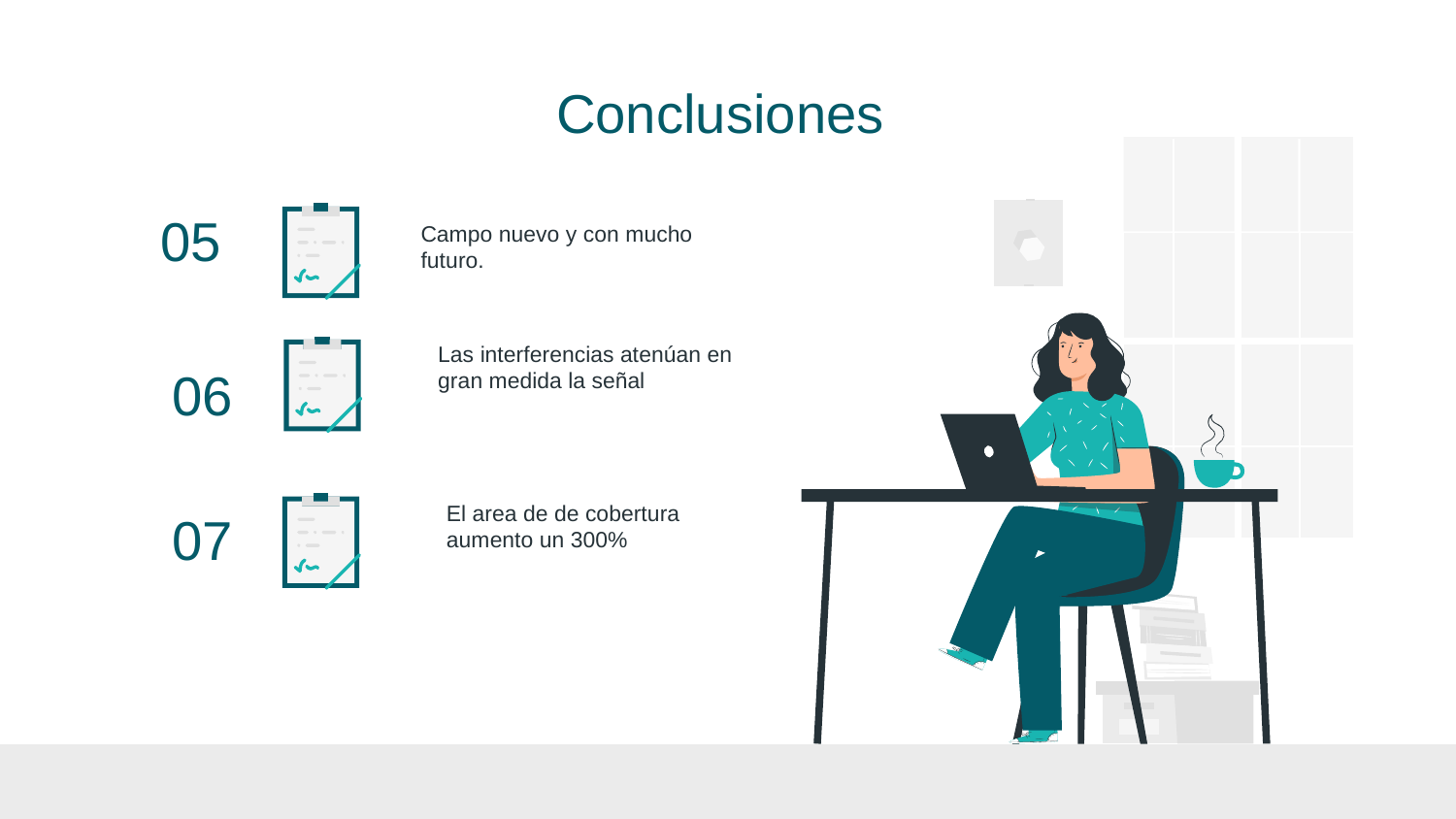

Conclusiones
# 05

Campo nuevo y con mucho futuro.

Las interferencias atenúan en gran medida la señal

06
07

El area de de cobertura aumento un 300%